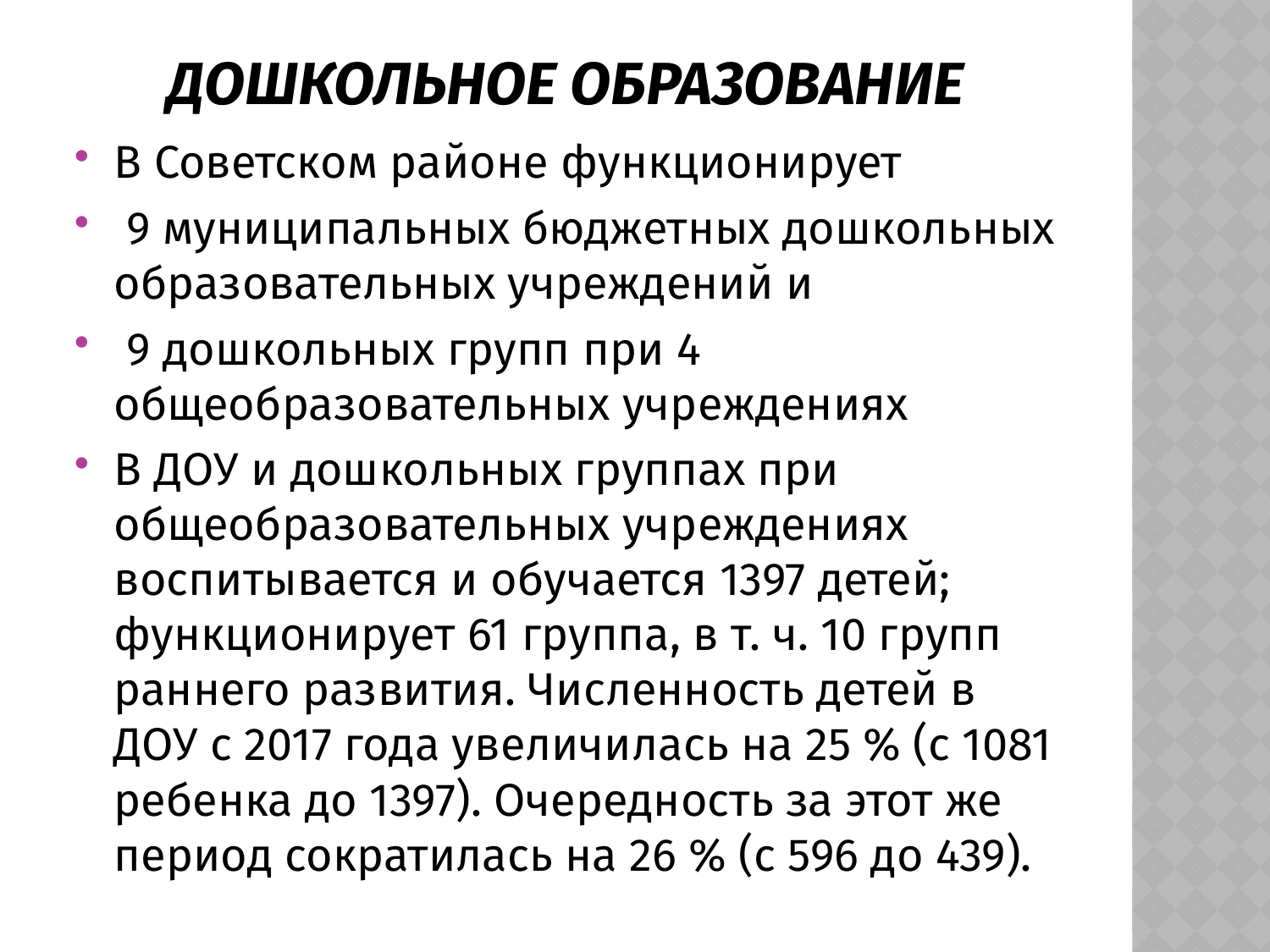

# Дошкольное образование
В Советском районе функционирует
 9 муниципальных бюджетных дошкольных образовательных учреждений и
 9 дошкольных групп при 4 общеобразовательных учреждениях
В ДОУ и дошкольных группах при общеобразовательных учреждениях воспитывается и обучается 1397 детей; функционирует 61 группа, в т. ч. 10 групп раннего развития. Численность детей в ДОУ с 2017 года увеличилась на 25 % (с 1081 ребенка до 1397). Очередность за этот же период сократилась на 26 % (с 596 до 439).